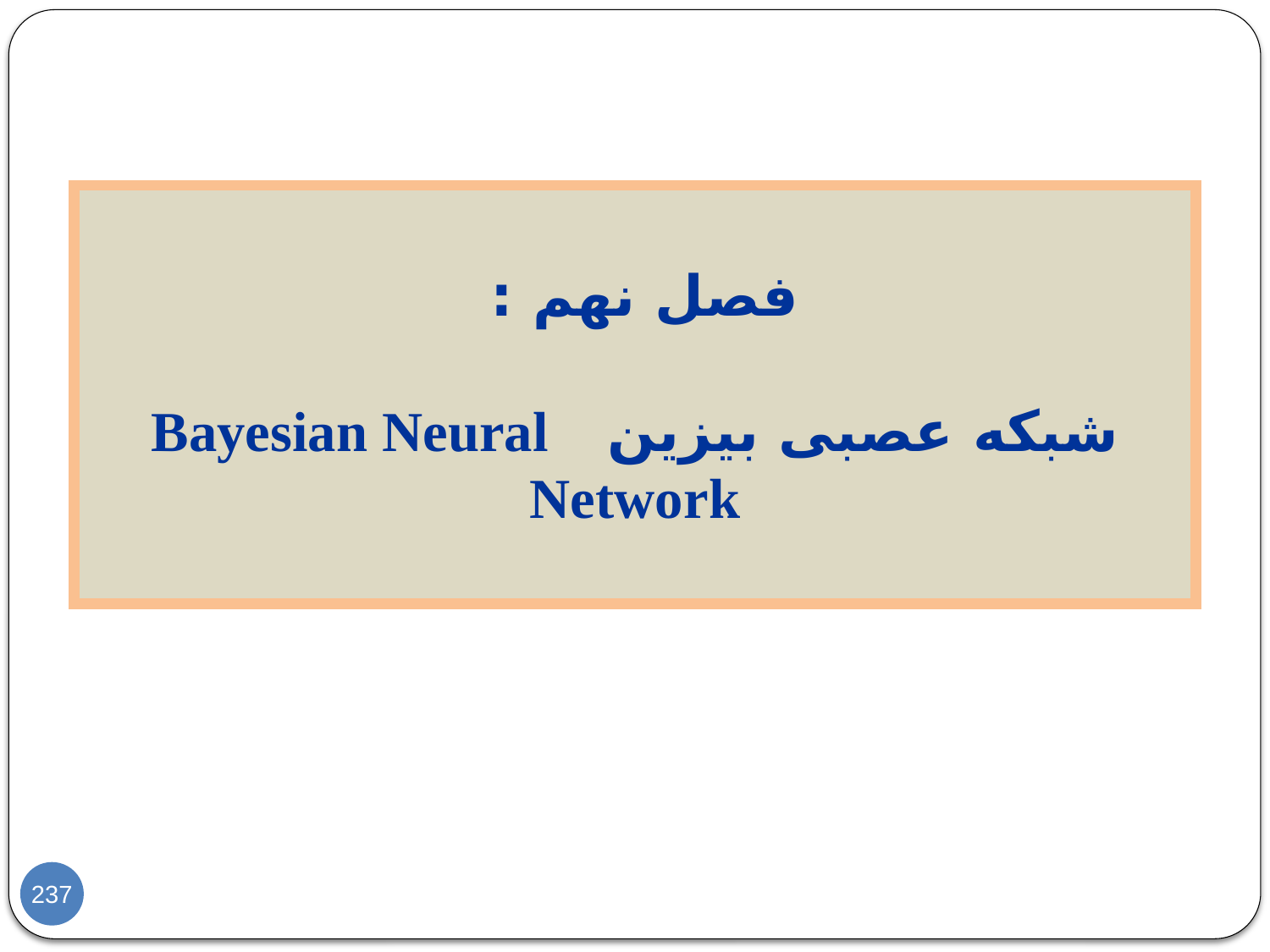

فصل نهم :

شبکه عصبی بیزین   Bayesian Neural Network

237